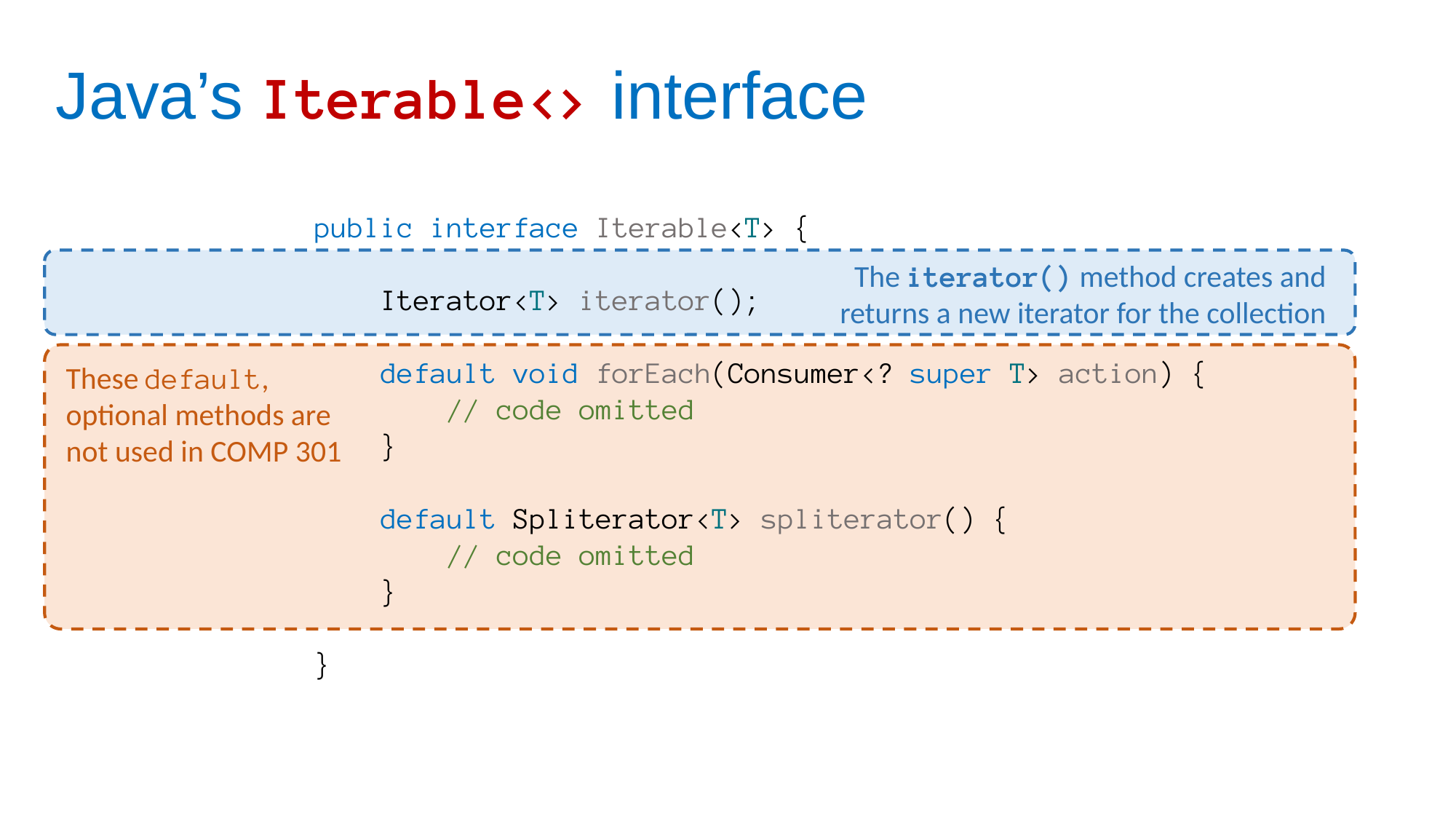

# Java’s Iterable<> interface
public interface Iterable<T> {

    Iterator<T> iterator();

    default void forEach(Consumer<? super T> action) {
        // code omitted
    }

    default Spliterator<T> spliterator() {
        // code omitted
    }

}

The iterator() method creates and returns a new iterator for the collection

These default, optional methods are not used in COMP 301